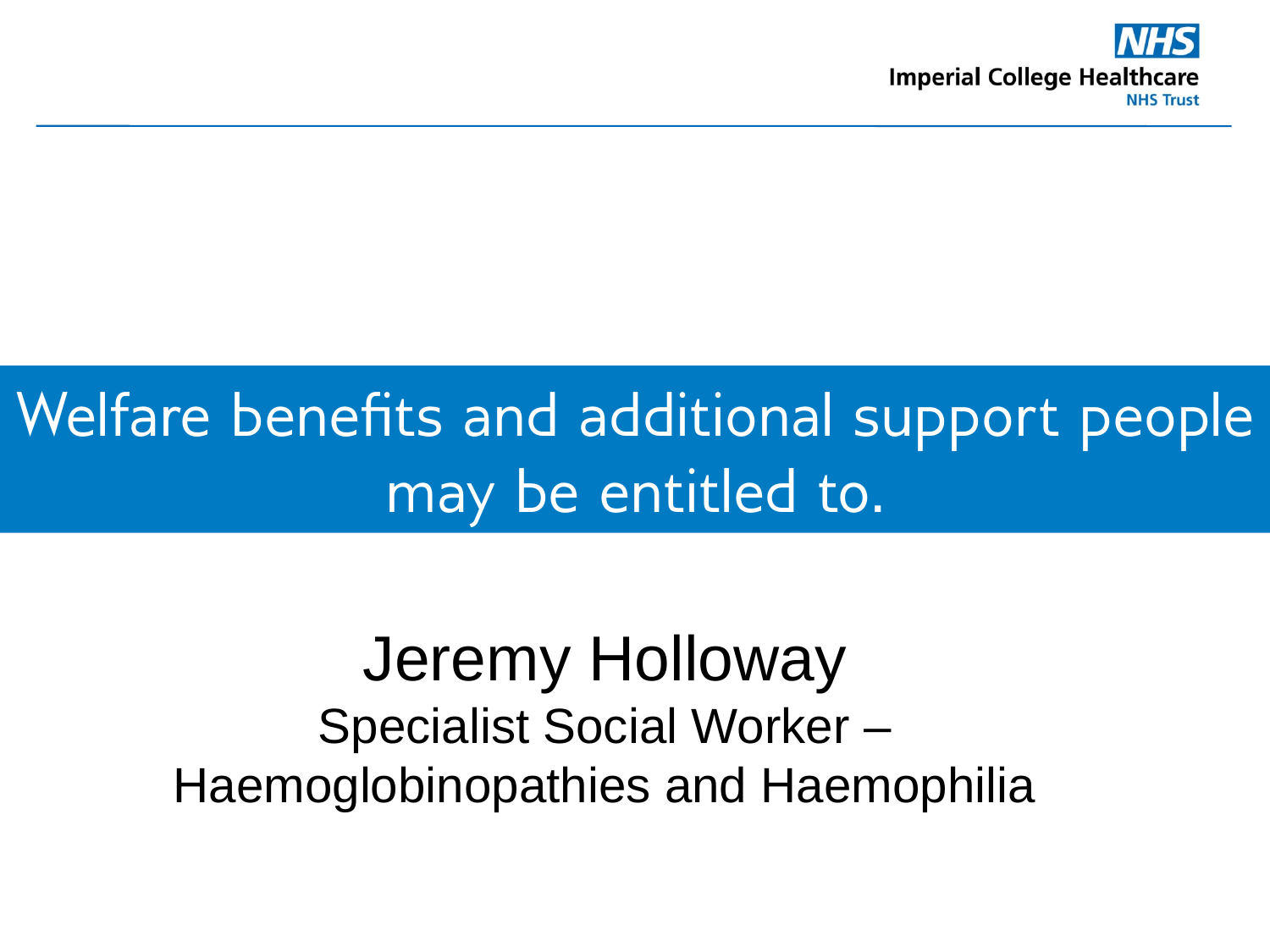

#

Welfare benefits and additional support people may be entitled to.
Jeremy Holloway
Specialist Social Worker – Haemoglobinopathies and Haemophilia